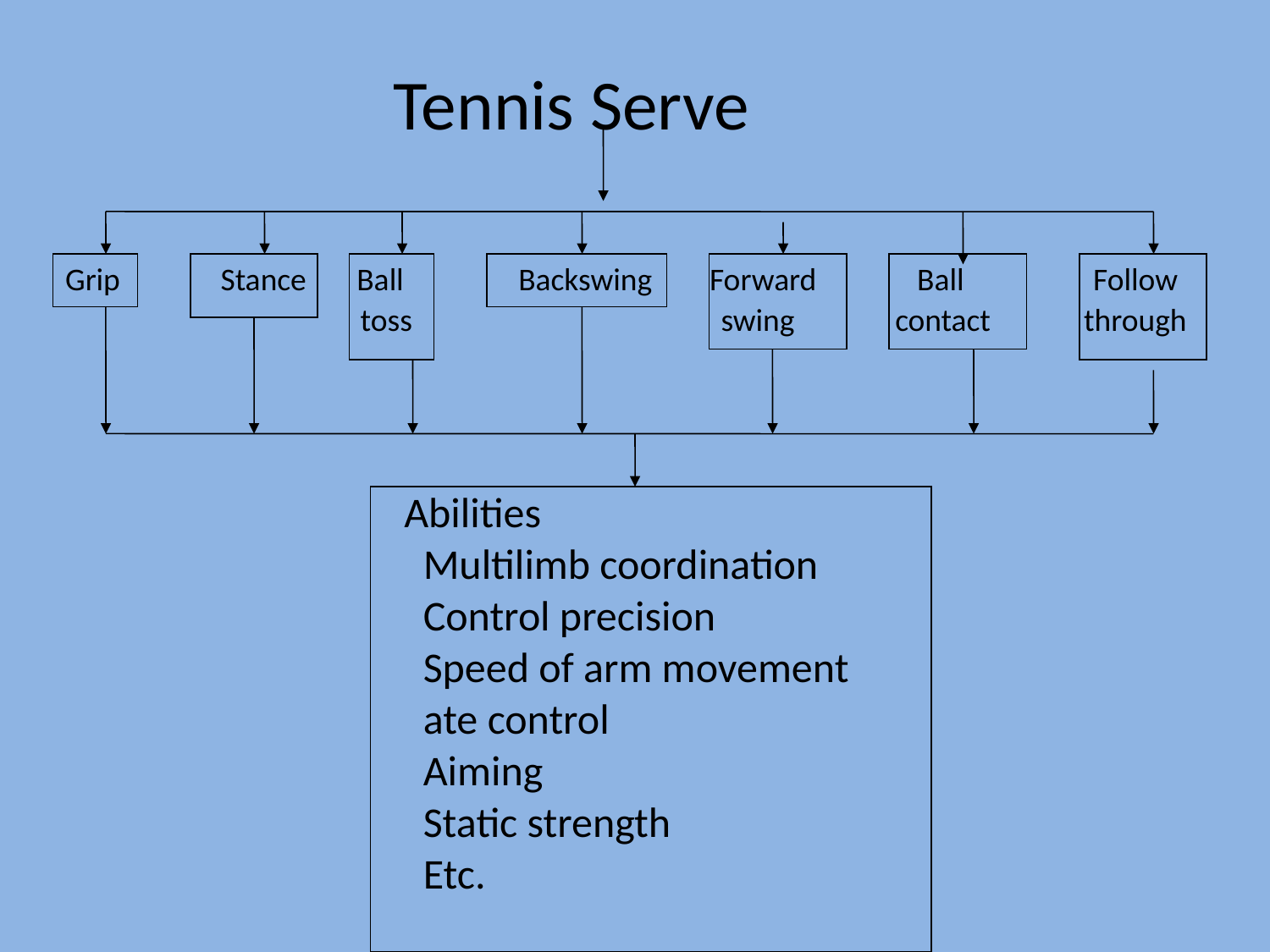

Tennis Serve

Grip              Stance       Ball                Backswing        Forward              Ball                  Follow
                                         toss                                           swing              contact             through

Abilities
  Multilimb coordination
  Control precision
  Speed of arm movement
  ate control
  Aiming
  Static strength
  Etc.